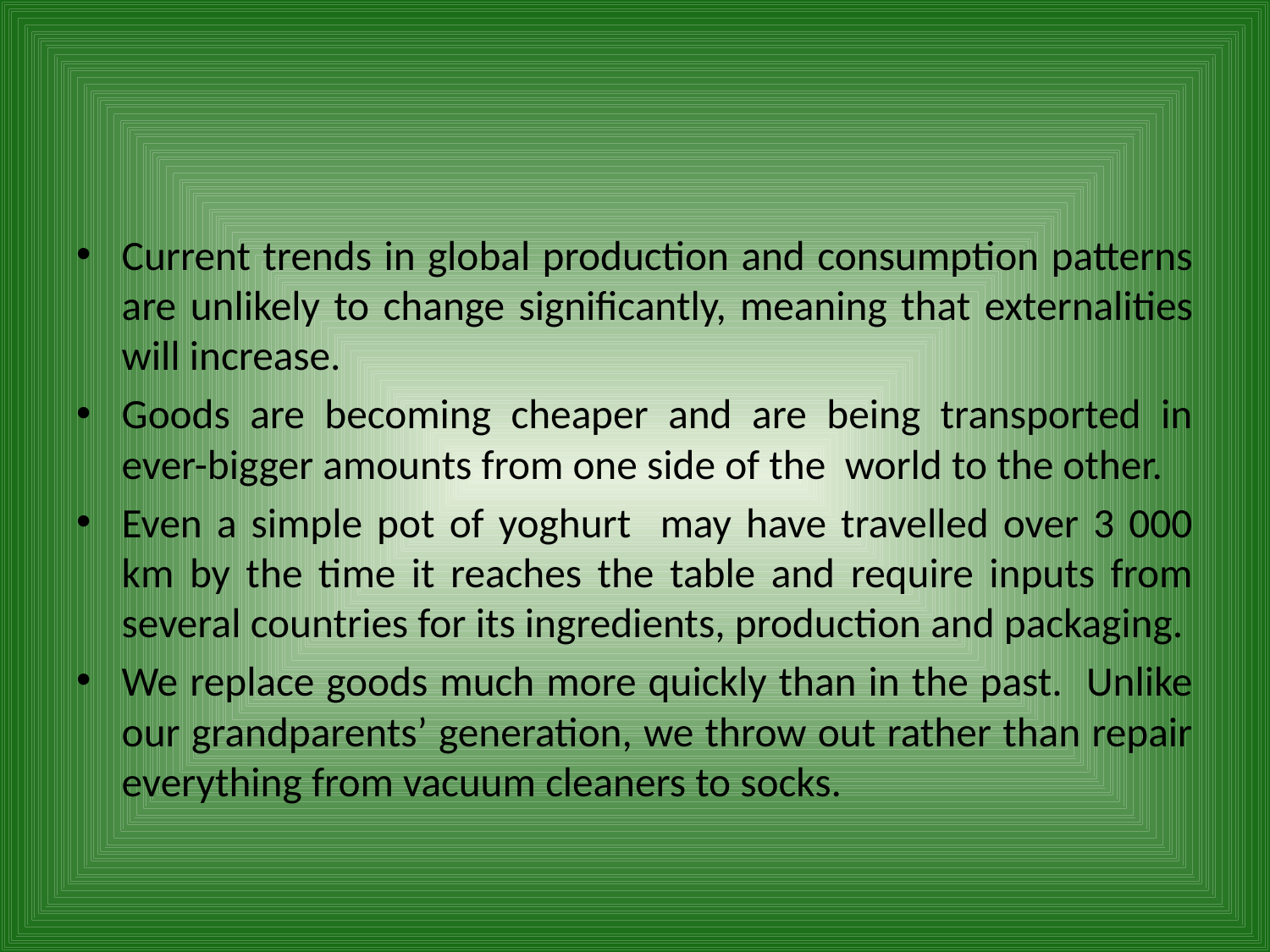

#
Current trends in global production and consumption patterns are unlikely to change signiﬁcantly, meaning that externalities will increase.
Goods are becoming cheaper and are being transported in ever-bigger amounts from one side of the  world to the other.
Even a simple pot of yoghurt  may have travelled over 3 000 km by the time it reaches the table and require inputs from several countries for its ingredients, production and packaging.
We replace goods much more quickly than in the past.  Unlike our grandparents’ generation, we throw out rather than repair everything from vacuum cleaners to socks.